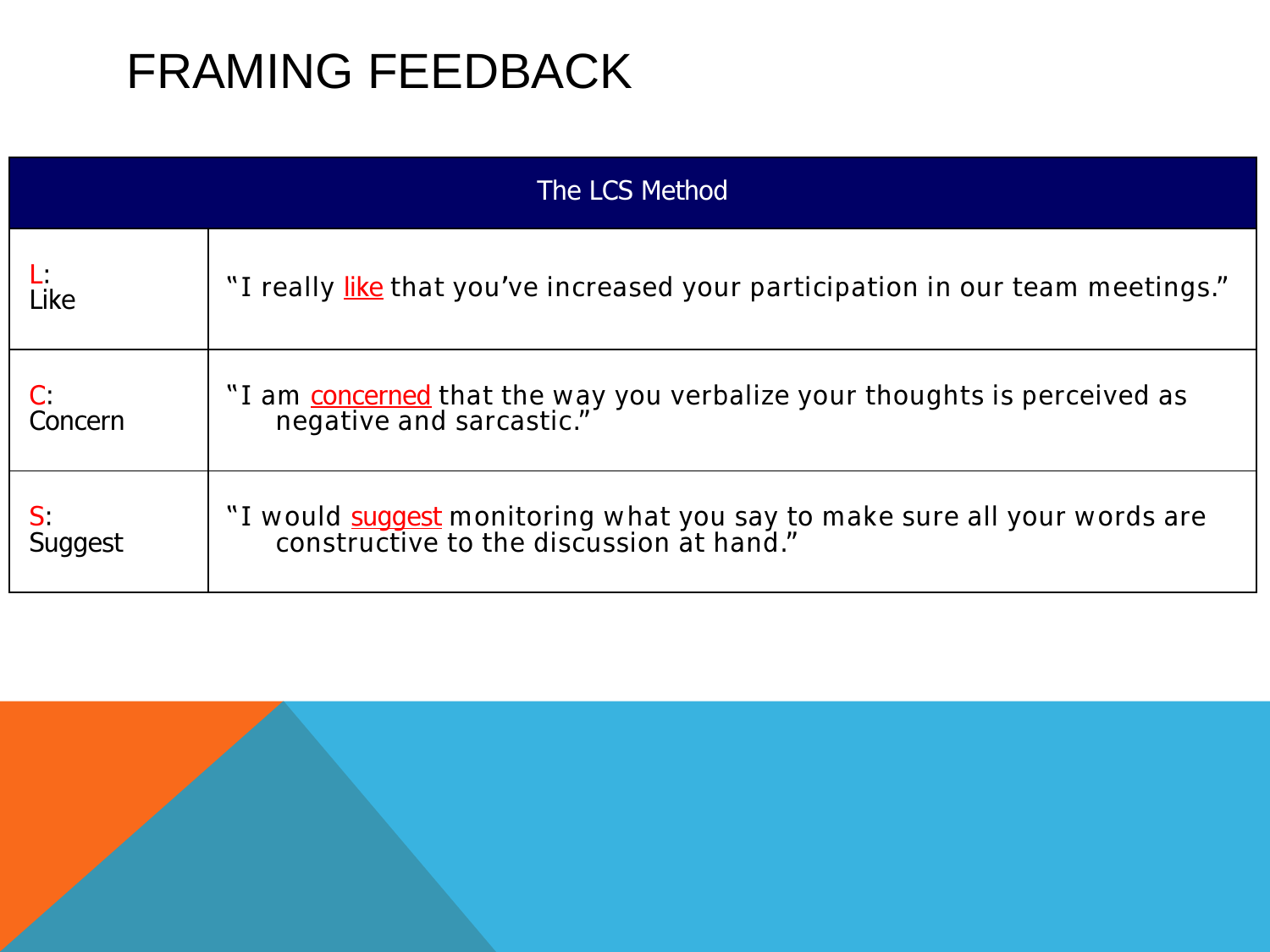

# FRAMING FEEDBACK
| The LCS Method |  |
| --- | --- |
| L: Like | “I really like that you’ve increased your participation in our team meetings.” |
| C: Concern | “I am concerned that the way you verbalize your thoughts is perceived as negative and sarcastic.” |
| S: Suggest | “I would suggest monitoring what you say to make sure all your words are constructive to the discussion at hand.” |